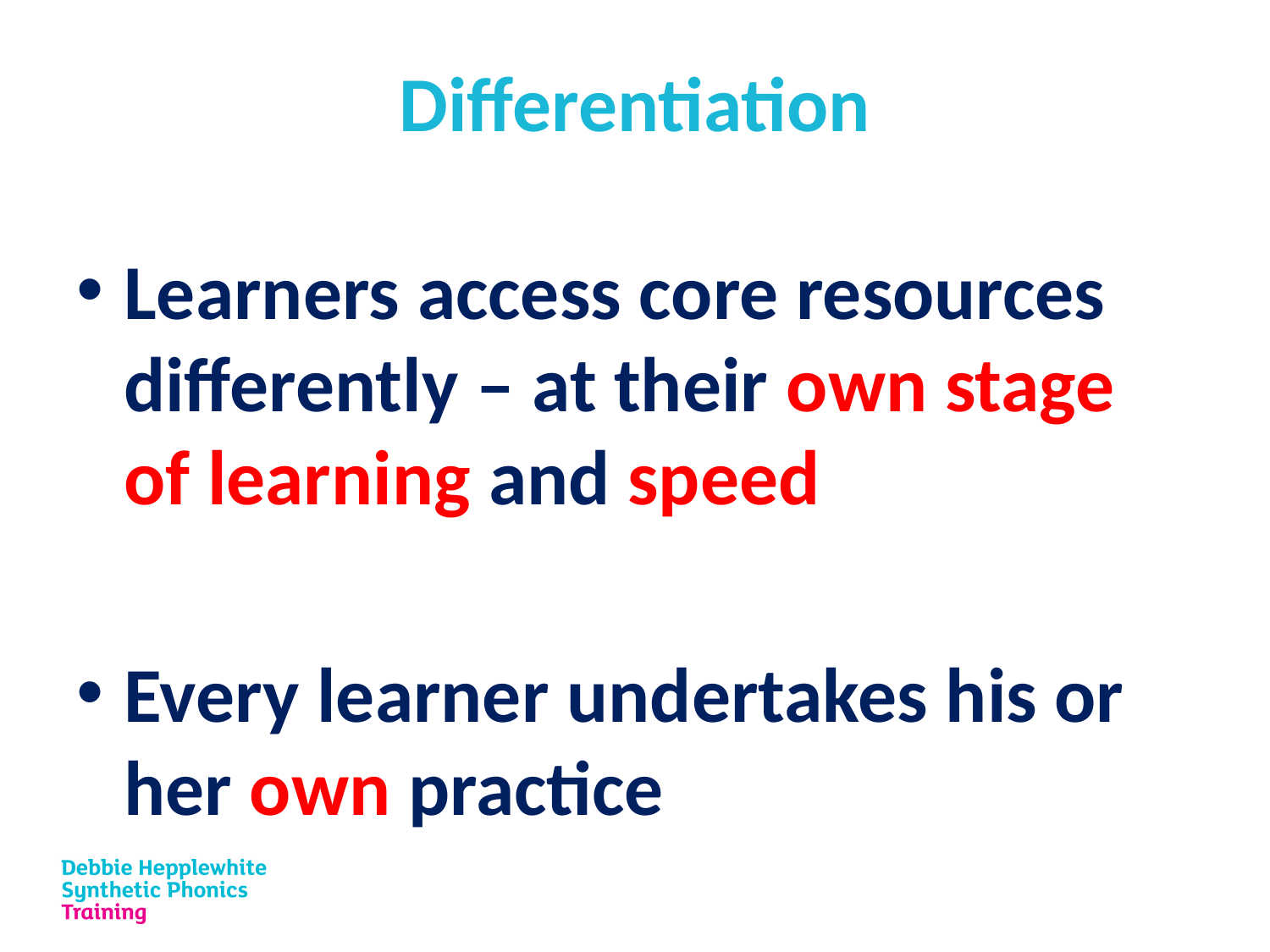

Differentiation

Learners access core resources differently – at their own stage of learning and speed

Every learner undertakes his or her own practice